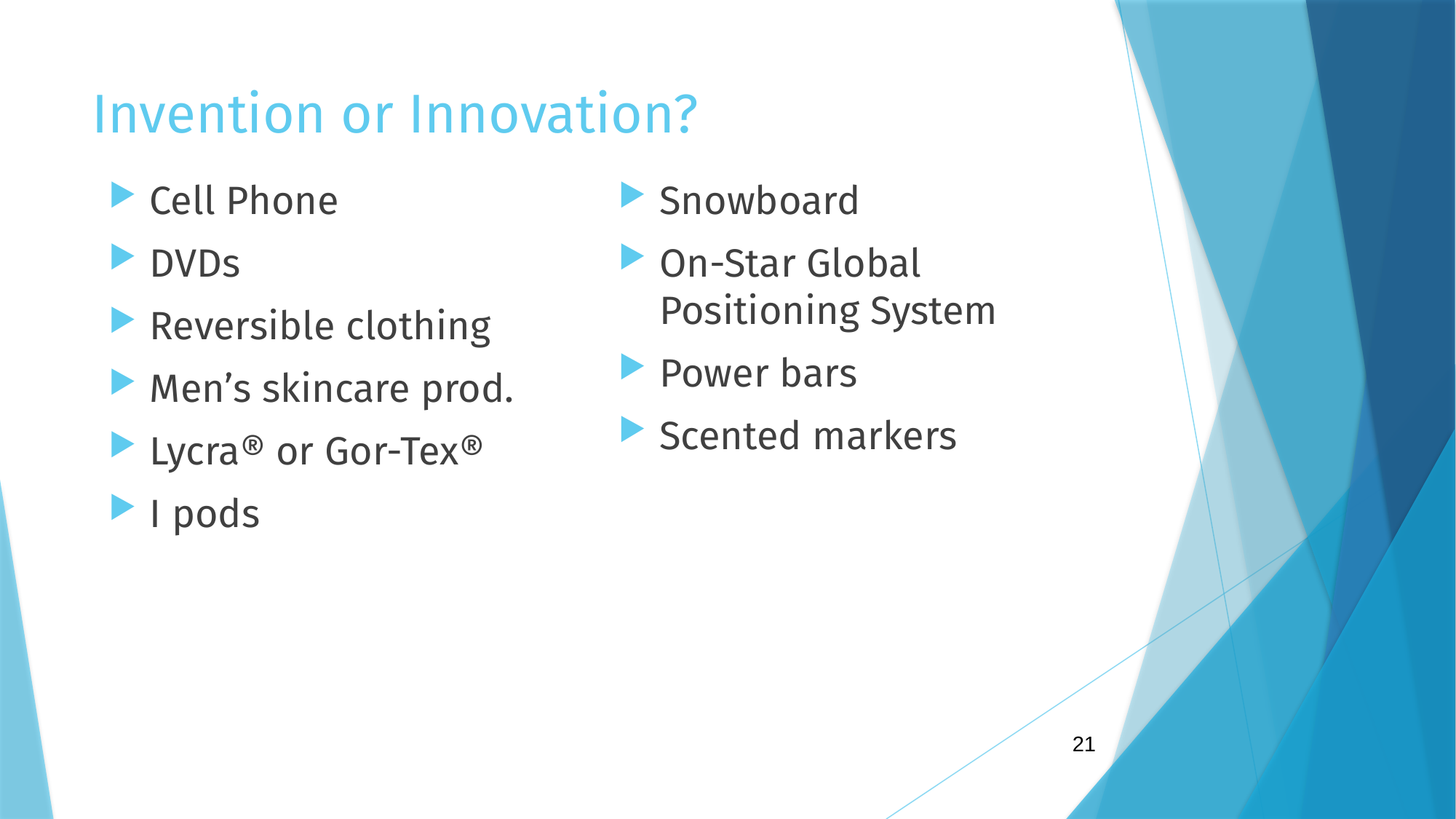

# Invention or Innovation?
Cell Phone
DVDs
Reversible clothing
Men’s skincare prod.
Lycra® or Gor-Tex®
I pods

Snowboard
On-Star Global Positioning System
Power bars
Scented markers
21